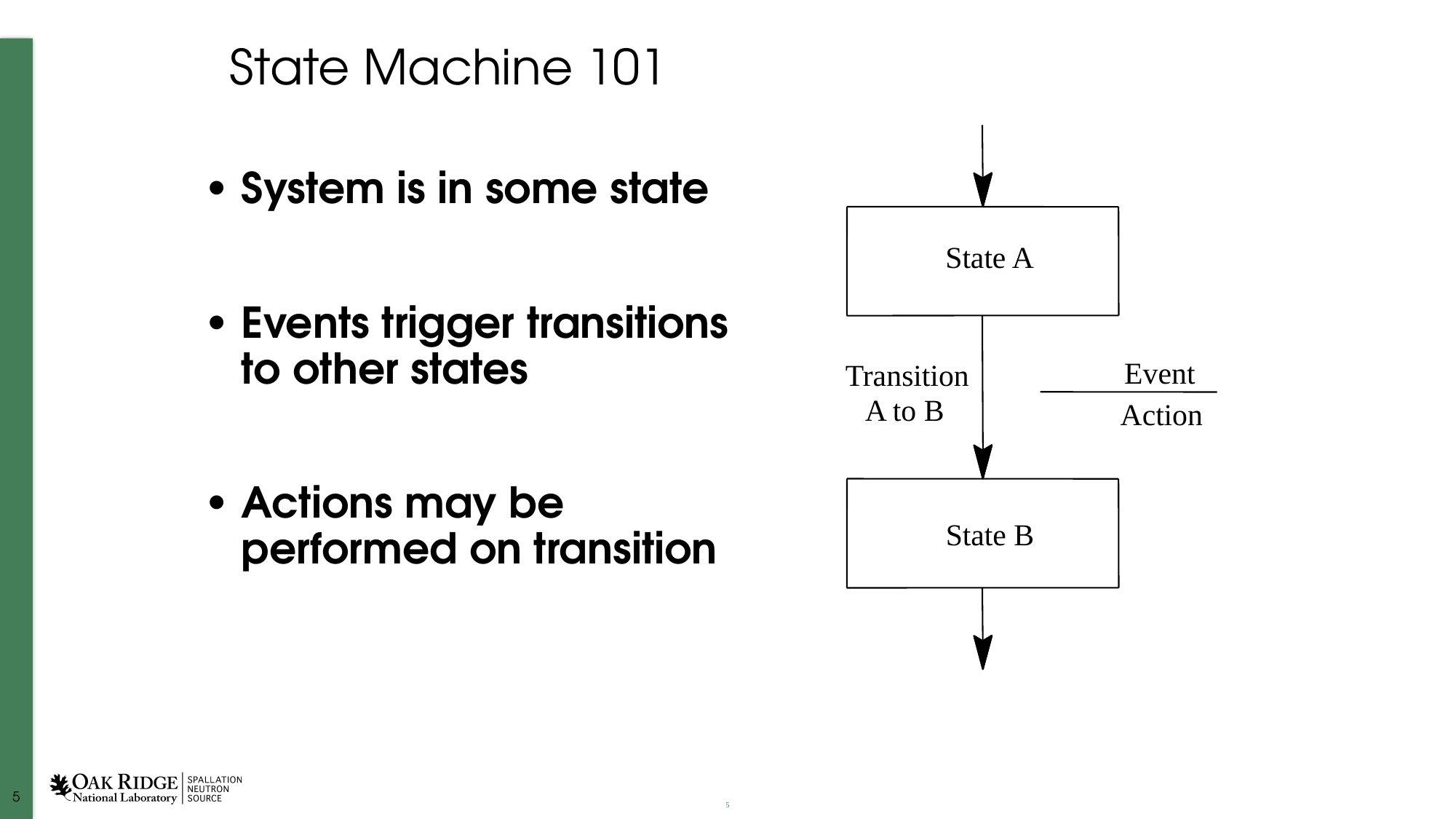

State Machine 101

System is in some state

Events trigger transitions to other states

Actions may be performed on transition

State A

Event
Transition

A to B
Action

State B

5